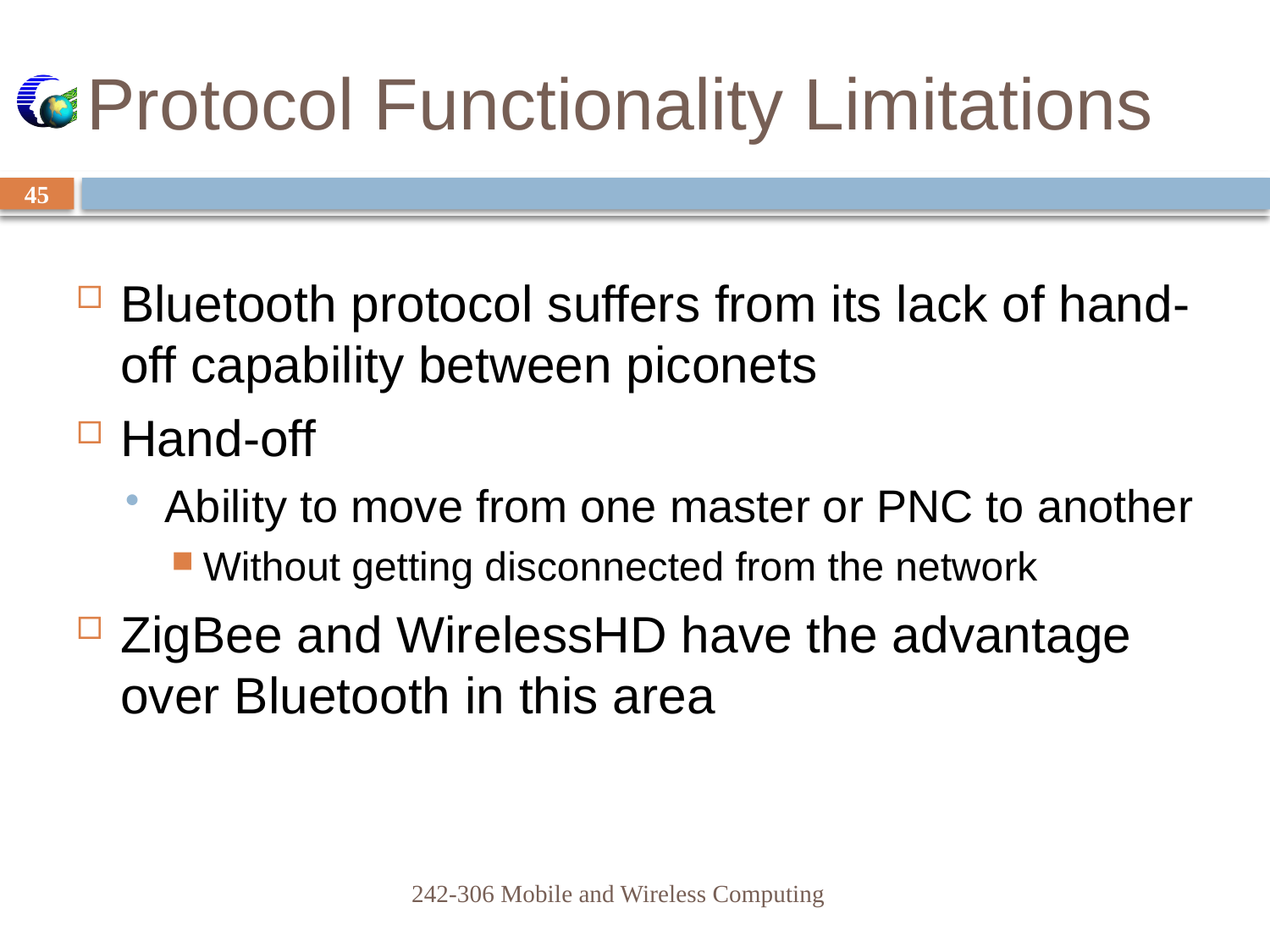

# Protocol Functionality Limitations
45
Bluetooth protocol suffers from its lack of hand-off capability between piconets
Hand-off
Ability to move from one master or PNC to another
Without getting disconnected from the network
ZigBee and WirelessHD have the advantage over Bluetooth in this area
242-306 Mobile and Wireless Computing